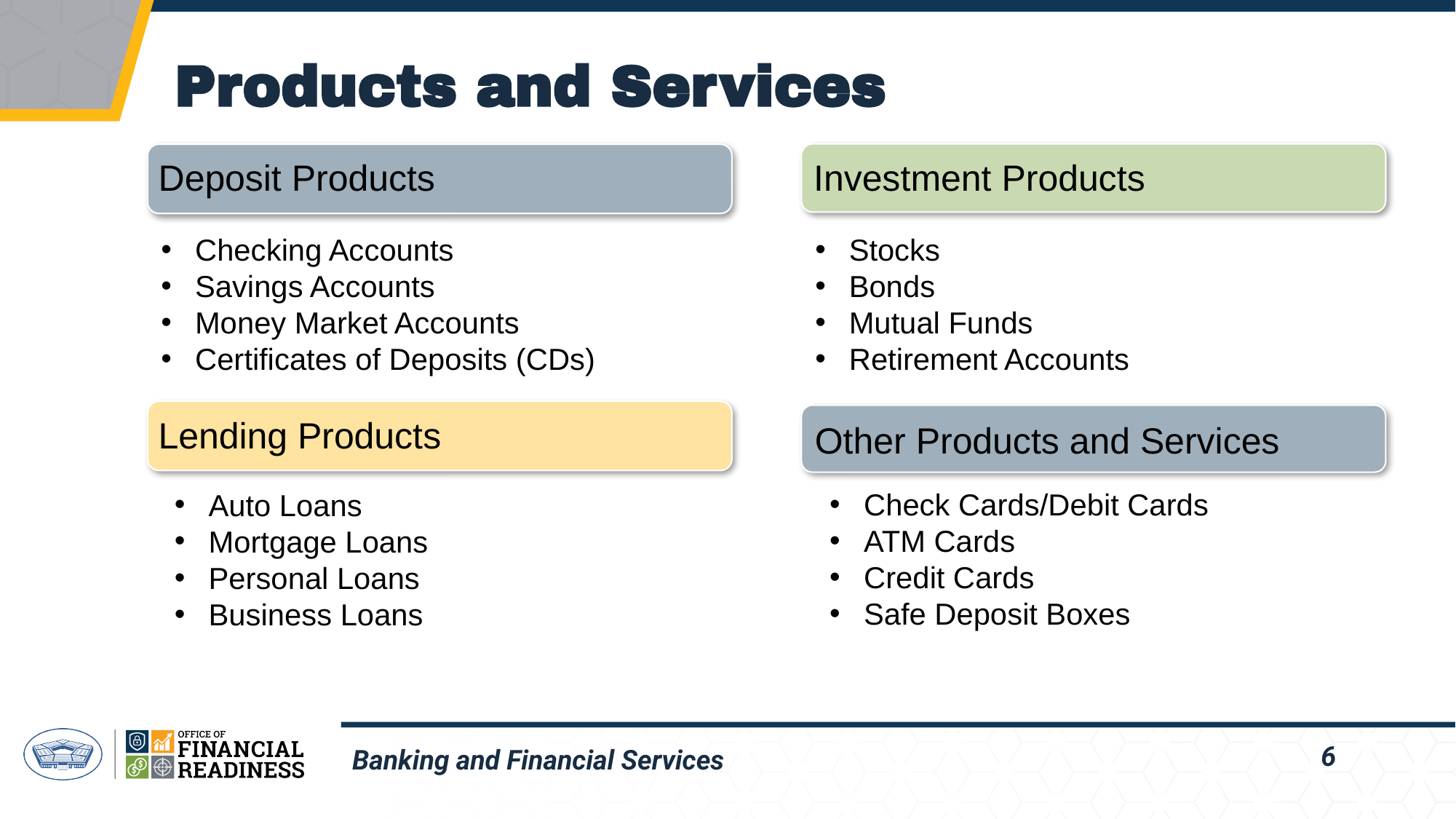

# Products and Services
Investment Products
Deposit Products

Stocks
Bonds
Mutual Funds
Retirement Accounts
Checking Accounts
Savings Accounts
Money Market Accounts
Certificates of Deposits (CDs)

Lending Products
Other Products and Services
Check Cards/Debit Cards
ATM Cards
Credit Cards
Safe Deposit Boxes
Auto Loans
Mortgage Loans
Personal Loans
Business Loans

Banking and Financial Services